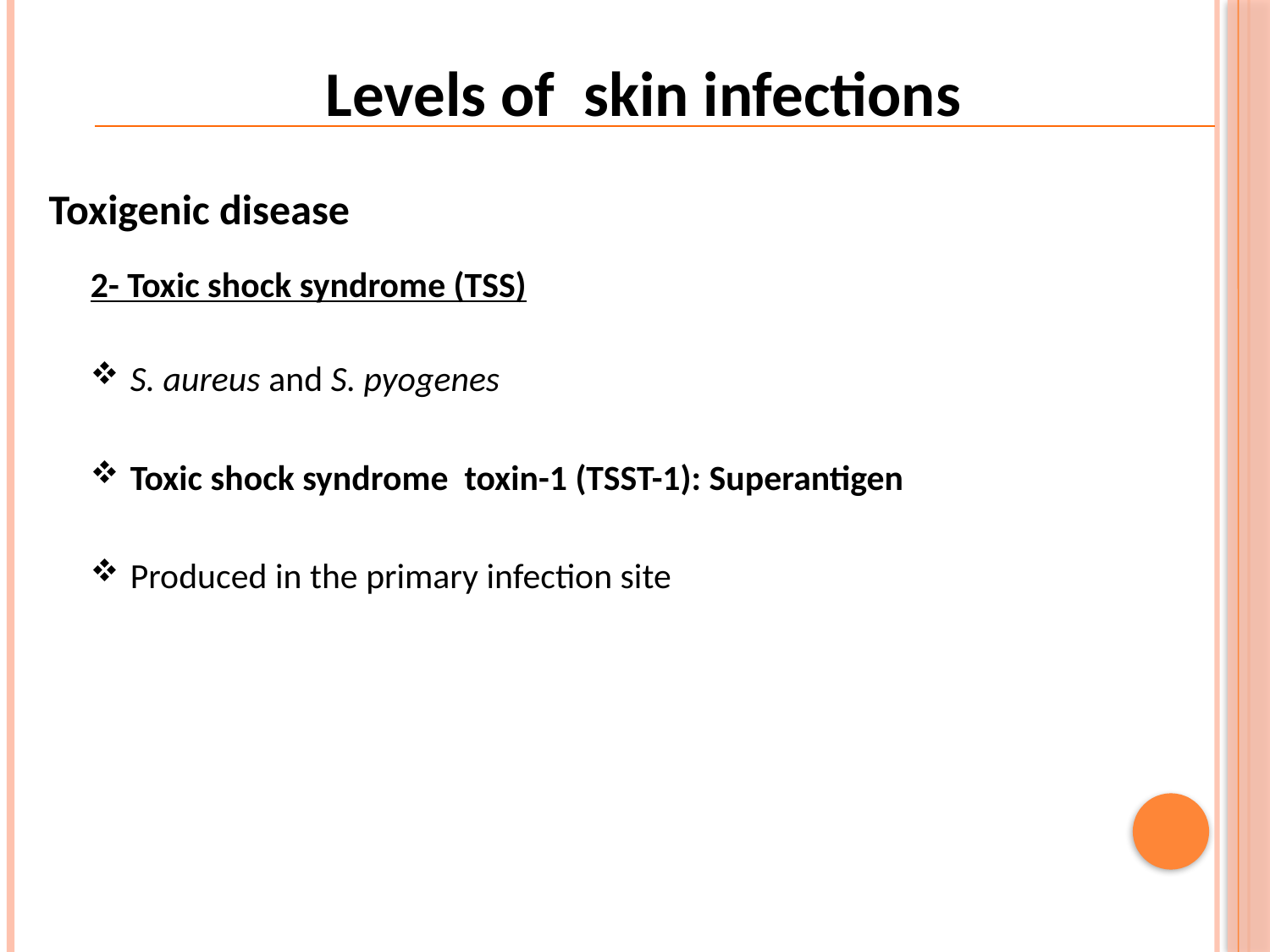

Levels of  skin infections
Toxigenic disease

2- Toxic shock syndrome (TSS)

S. aureus and S. pyogenes

Toxic shock syndrome  toxin-1 (TSST-1): Superantigen

Produced in the primary infection site